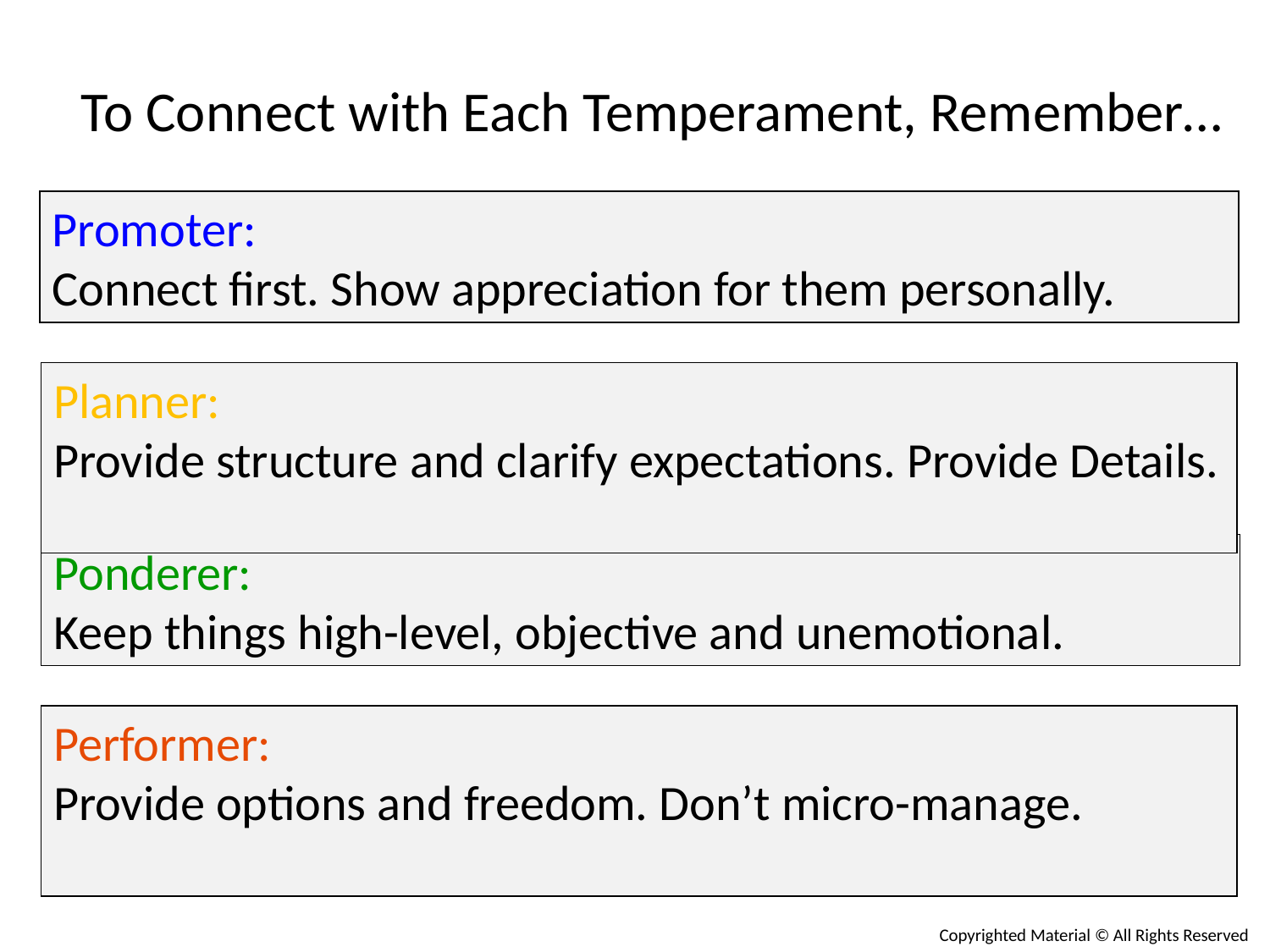

To Connect with Each Temperament, Remember…

Promoter:
Connect first. Show appreciation for them personally.
Planner:
Provide structure and clarify expectations. Provide Details.
Ponderer:
Keep things high-level, objective and unemotional.
Performer:
Provide options and freedom. Don’t micro-manage.
Copyrighted Material © All Rights Reserved